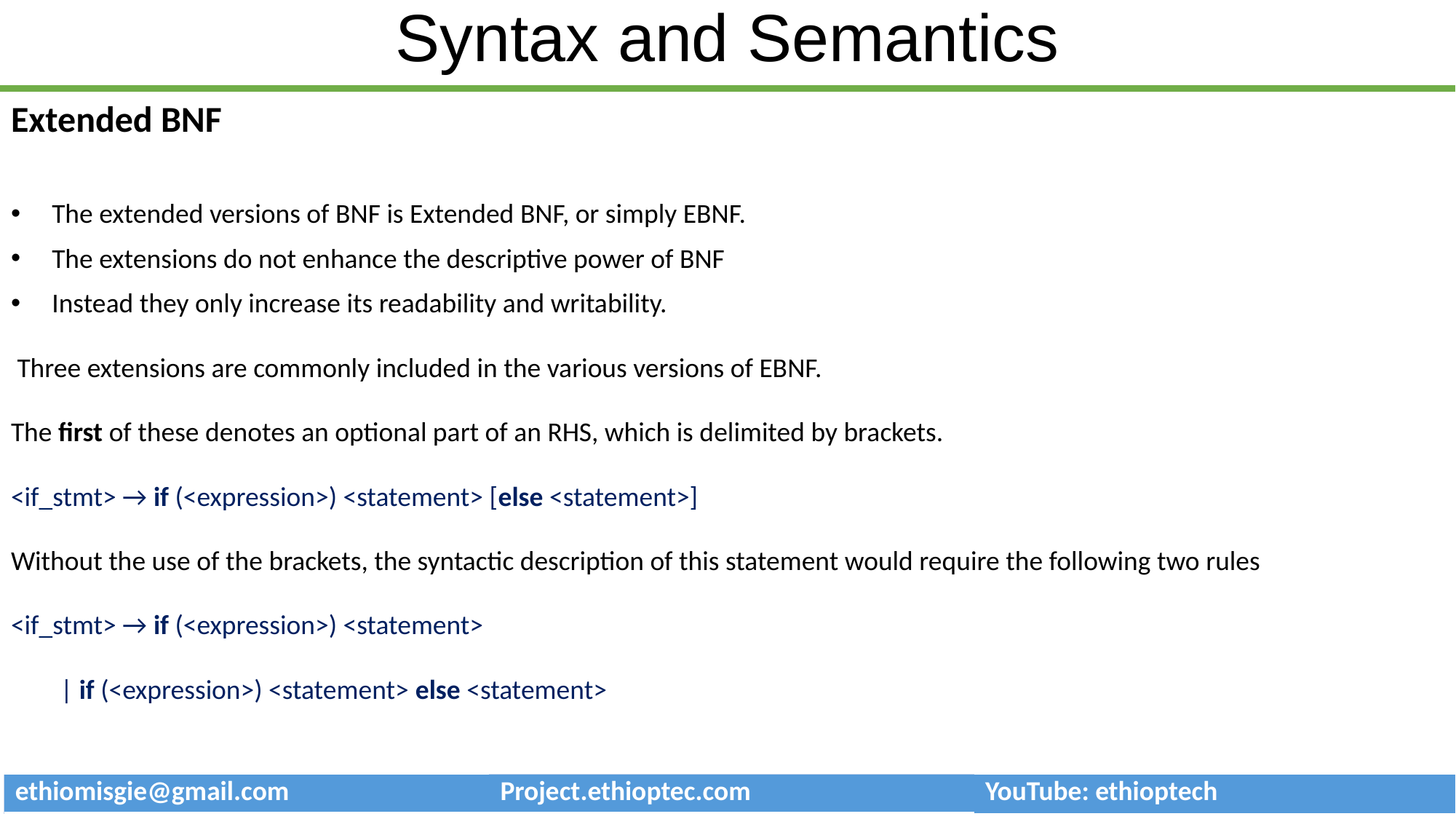

# Syntax and Semantics
Extended BNF

The extended versions of BNF is Extended BNF, or simply EBNF.
The extensions do not enhance the descriptive power of BNF
Instead they only increase its readability and writability.
 Three extensions are commonly included in the various versions of EBNF.
The first of these denotes an optional part of an RHS, which is delimited by brackets.
<if_stmt> → if (<expression>) <statement> [else <statement>]
Without the use of the brackets, the syntactic description of this statement would require the following two rules
<if_stmt> → if (<expression>) <statement>
        | if (<expression>) <statement> else <statement>

| ethiomisgie@gmail.com | Project.ethioptec.com | YouTube: ethioptech |
| --- | --- | --- |